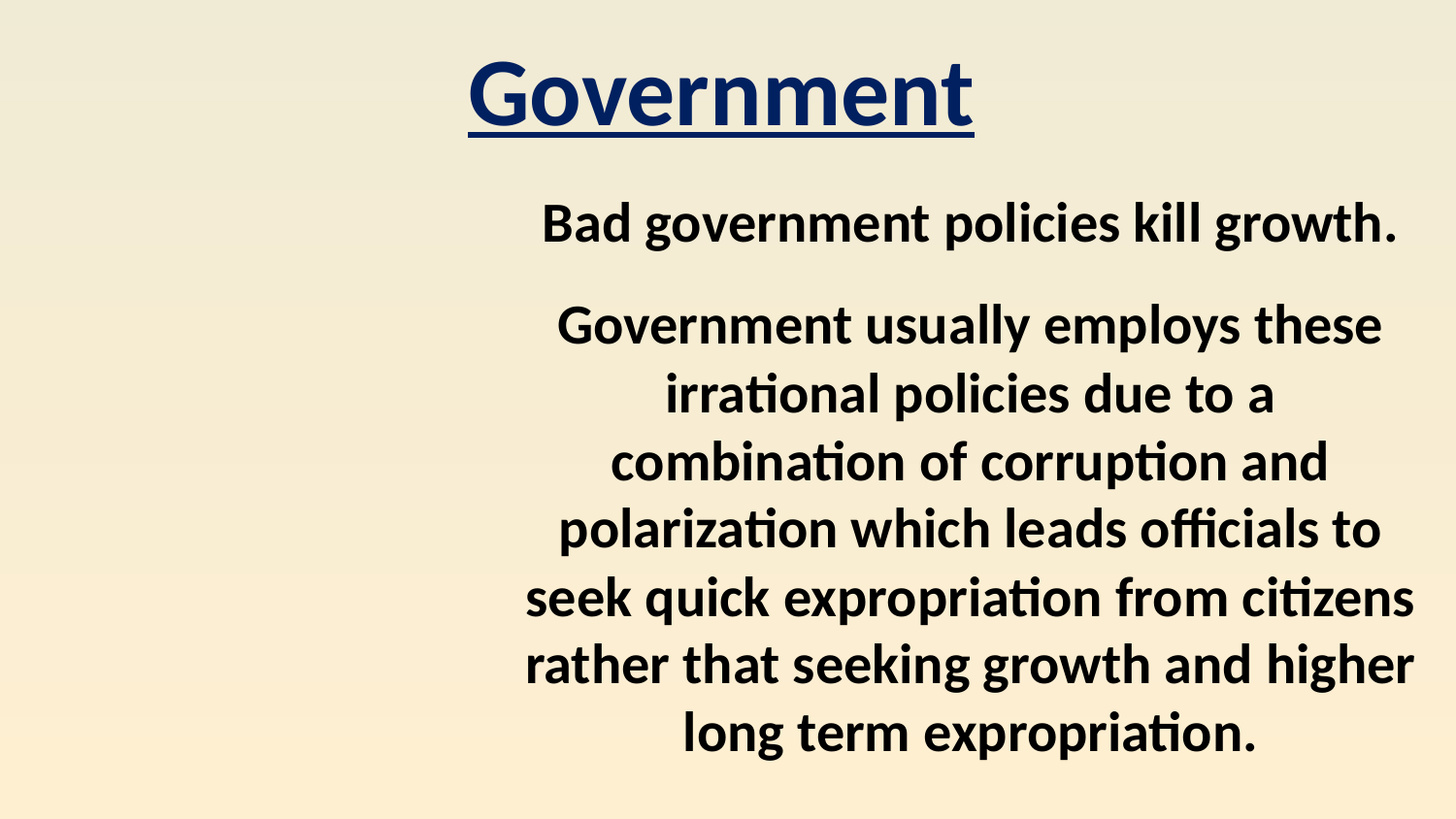

Government
Bad government policies kill growth.

Government usually employs these irrational policies due to a combination of corruption and polarization which leads officials to seek quick expropriation from citizens rather that seeking growth and higher long term expropriation.